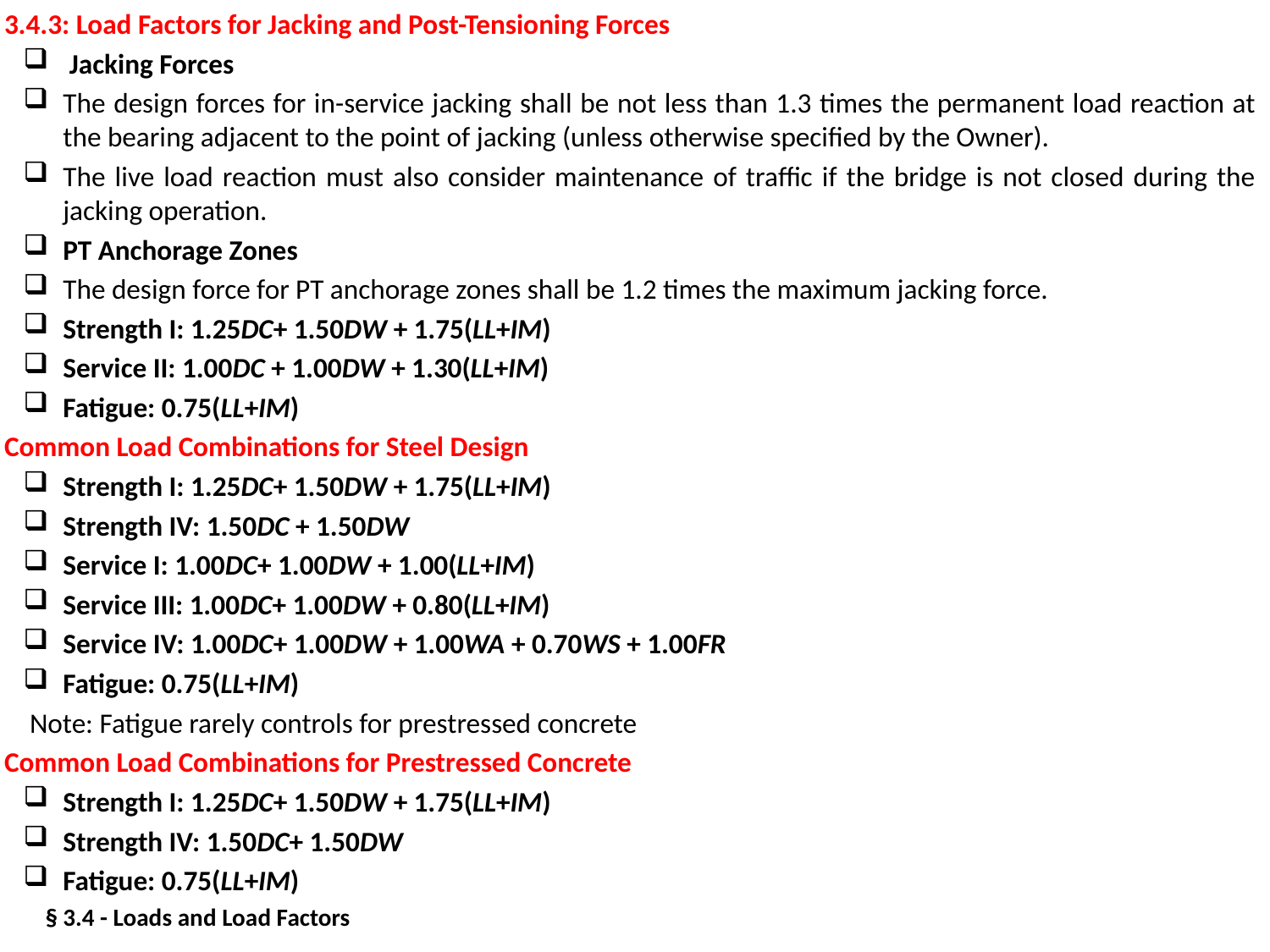

3.4.3: Load Factors for Jacking and Post-Tensioning Forces
 Jacking Forces
The design forces for in-service jacking shall be not less than 1.3 times the permanent load reaction at the bearing adjacent to the point of jacking (unless otherwise specified by the Owner).
The live load reaction must also consider maintenance of traffic if the bridge is not closed during the jacking operation.
PT Anchorage Zones
The design force for PT anchorage zones shall be 1.2 times the maximum jacking force.
Strength I: 1.25DC+ 1.50DW + 1.75(LL+IM)
Service II: 1.00DC + 1.00DW + 1.30(LL+IM)
Fatigue: 0.75(LL+IM)
       Common Load Combinations for Steel Design
Strength I: 1.25DC+ 1.50DW + 1.75(LL+IM)
Strength IV: 1.50DC + 1.50DW
Service I: 1.00DC+ 1.00DW + 1.00(LL+IM)
Service III: 1.00DC+ 1.00DW + 0.80(LL+IM)
Service IV: 1.00DC+ 1.00DW + 1.00WA + 0.70WS + 1.00FR
Fatigue: 0.75(LL+IM)
           Note: Fatigue rarely controls for prestressed concrete
       Common Load Combinations for Prestressed Concrete
Strength I: 1.25DC+ 1.50DW + 1.75(LL+IM)
Strength IV: 1.50DC+ 1.50DW
Fatigue: 0.75(LL+IM)
    § 3.4 - Loads and Load Factors